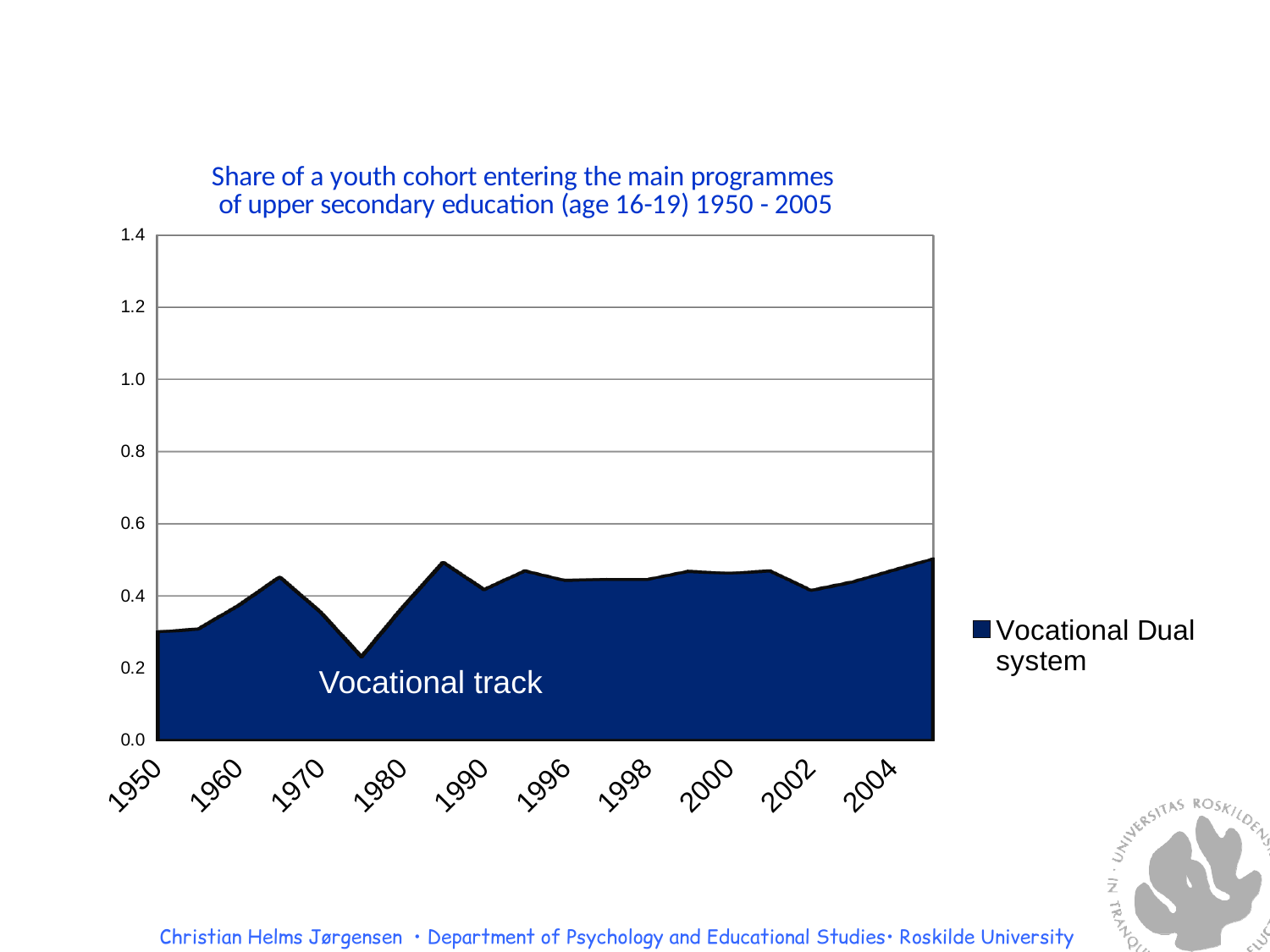

[unsupported chart]

Vocational track
Christian Helms Jørgensen  • Department of Psychology and Educational Studies• Roskilde University